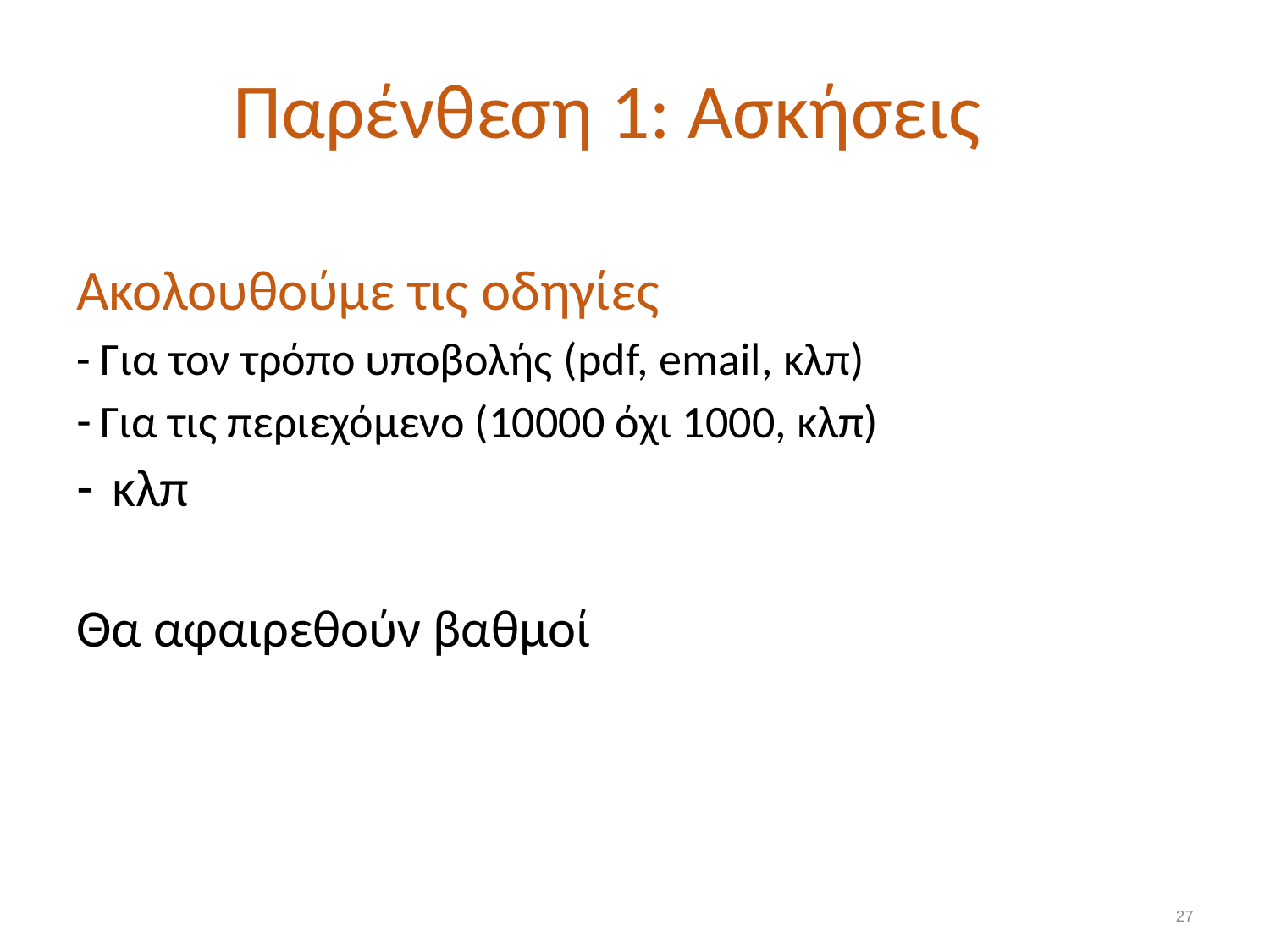

# Παρένθεση 1: Ασκήσεις
Ακολουθούμε τις οδηγίες
- Για τον τρόπο υποβολής (pdf, email, κλπ)
Για τις περιεχόμενο (10000 όχι 1000, κλπ)
 κλπ

Θα αφαιρεθούν βαθμοί
27